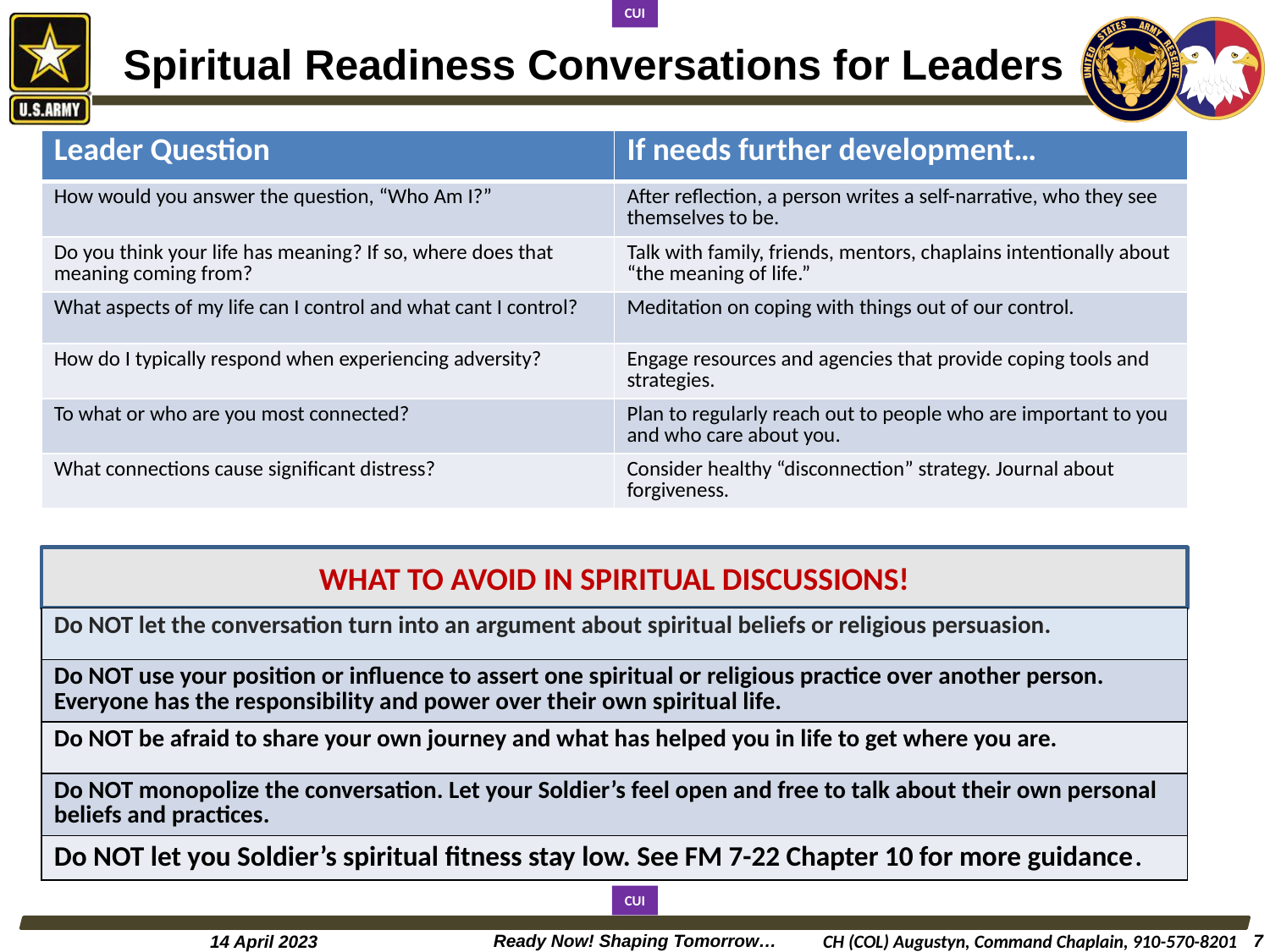

# Spiritual Readiness Conversations for Leaders
| Leader Question | If needs further development… |
| --- | --- |
| How would you answer the question, “Who Am I?” | After reflection, a person writes a self-narrative, who they see themselves to be. |
| Do you think your life has meaning? If so, where does that meaning coming from? | Talk with family, friends, mentors, chaplains intentionally about “the meaning of life.” |
| What aspects of my life can I control and what cant I control? | Meditation on coping with things out of our control. |
| How do I typically respond when experiencing adversity? | Engage resources and agencies that provide coping tools and strategies. |
| To what or who are you most connected? | Plan to regularly reach out to people who are important to you and who care about you. |
| What connections cause significant distress? | Consider healthy “disconnection” strategy. Journal about forgiveness. |
WHAT TO AVOID IN SPIRITUAL DISCUSSIONS!
| Do NOT let the conversation turn into an argument about spiritual beliefs or religious persuasion. |
| --- |
| Do NOT use your position or influence to assert one spiritual or religious practice over another person. Everyone has the responsibility and power over their own spiritual life. |
| Do NOT be afraid to share your own journey and what has helped you in life to get where you are. |
| Do NOT monopolize the conversation. Let your Soldier’s feel open and free to talk about their own personal beliefs and practices. |
| Do NOT let you Soldier’s spiritual fitness stay low. See FM 7-22 Chapter 10 for more guidance. |